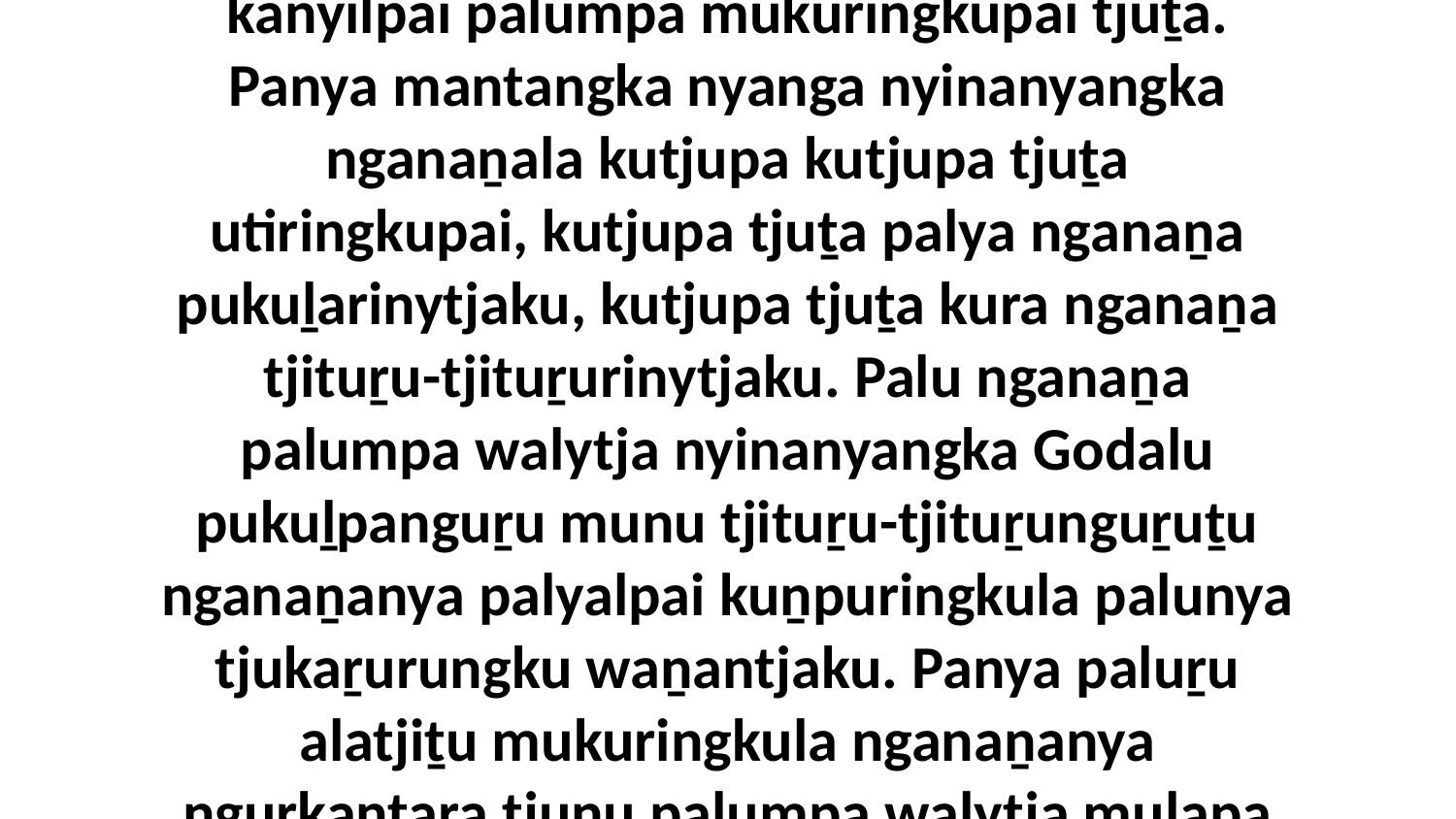

28 Ka nganaṉa ninti panya Godalu wiṟuṟa kanyilpai palumpa mukuringkupai tjuṯa. Panya mantangka nyanga nyinanyangka nganaṉala kutjupa kutjupa tjuṯa utiringkupai, kutjupa tjuṯa palya nganaṉa pukuḻarinytjaku, kutjupa tjuṯa kura nganaṉa tjituṟu-tjituṟurinytjaku. Palu nganaṉa palumpa walytja nyinanyangka Godalu pukuḻpanguṟu munu tjituṟu-tjituṟunguṟuṯu nganaṉanya palyalpai kuṉpuringkula palunya tjukaṟurungku waṉantjaku. Panya paluṟu alatjiṯu mukuringkula nganaṉanya ngurkantaṟa tjunu palumpa walytja mulapa nyinanytjaku.